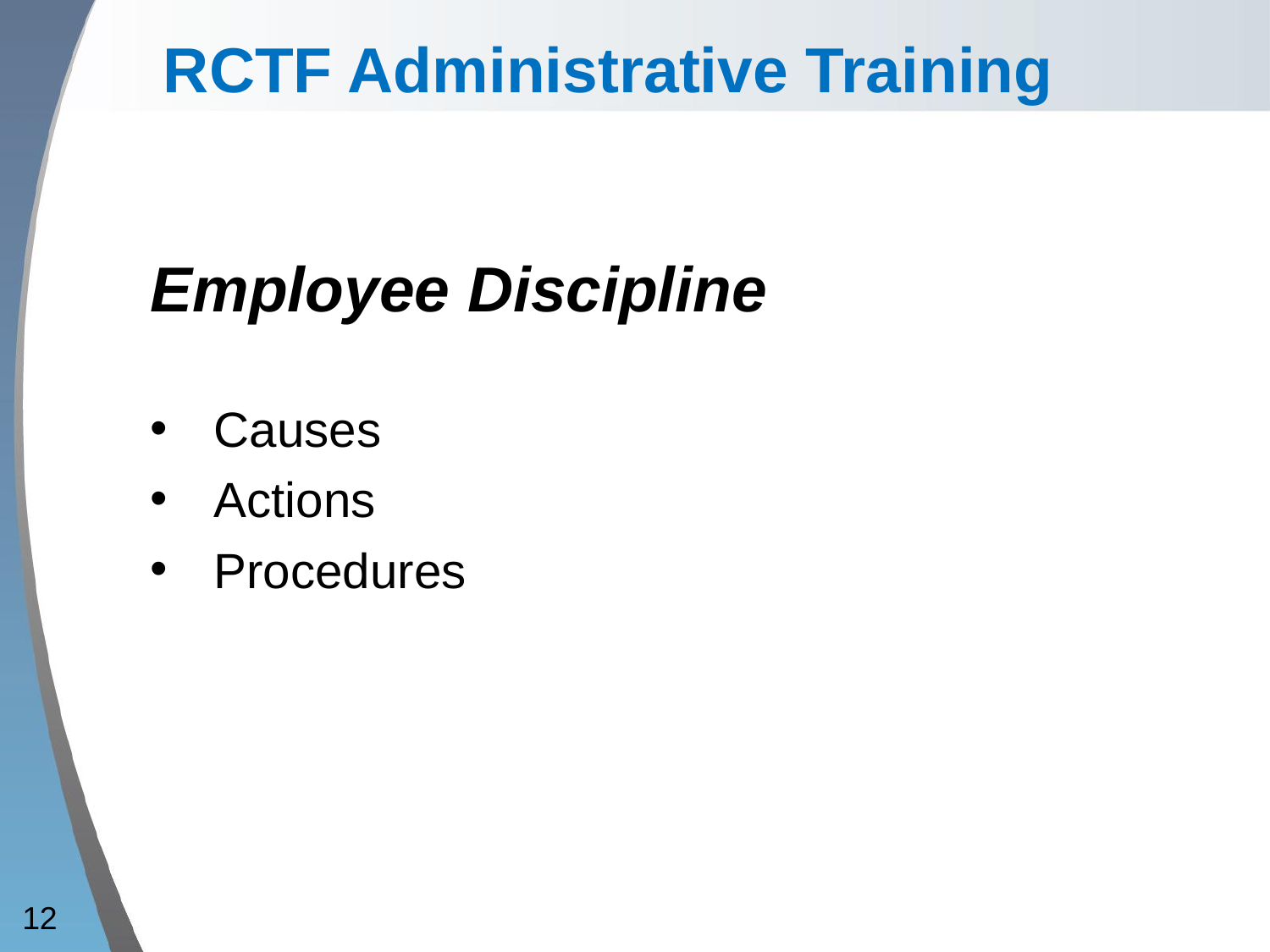

RCTF Administrative Training

Employee Discipline

Causes
Actions
Procedures

12